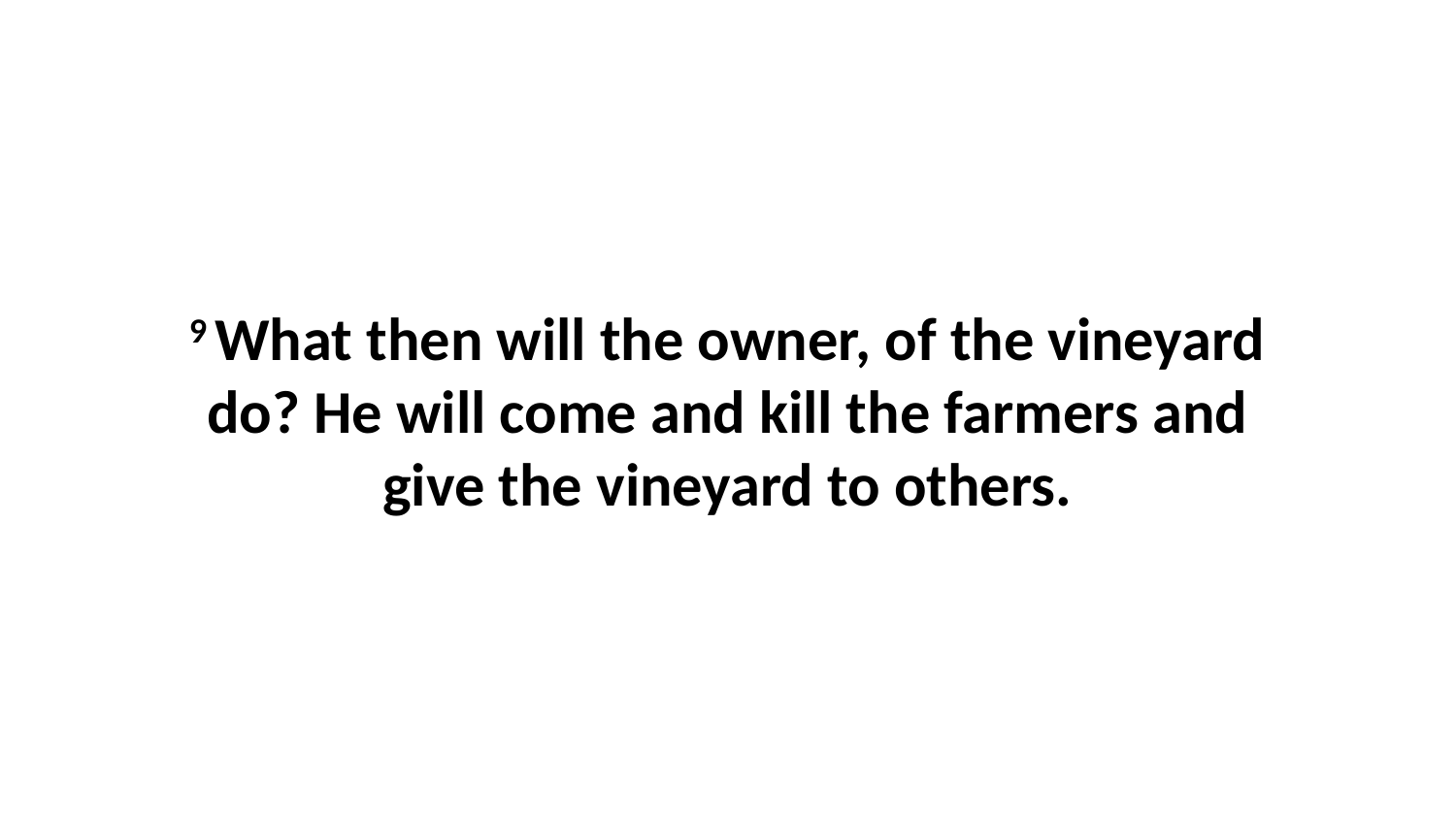

9 What then will the owner, of the vineyard do? He will come and kill the farmers and give the vineyard to others.